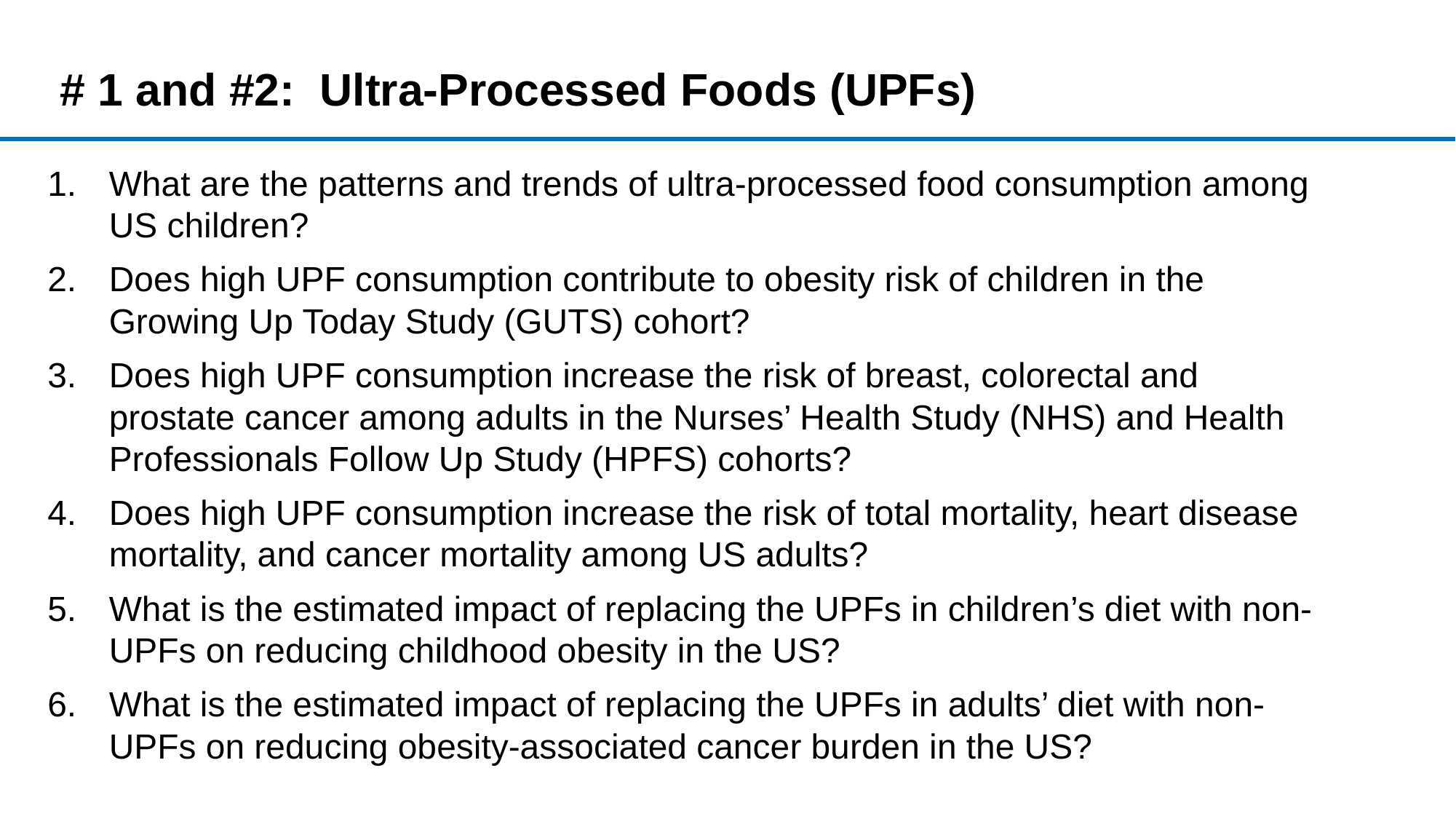

# # 1 and #2:  Ultra-Processed Foods (UPFs)
What are the patterns and trends of ultra-processed food consumption among US children?
Does high UPF consumption contribute to obesity risk of children in the Growing Up Today Study (GUTS) cohort?
Does high UPF consumption increase the risk of breast, colorectal and prostate cancer among adults in the Nurses’ Health Study (NHS) and Health Professionals Follow Up Study (HPFS) cohorts?
Does high UPF consumption increase the risk of total mortality, heart disease mortality, and cancer mortality among US adults?
What is the estimated impact of replacing the UPFs in children’s diet with non-UPFs on reducing childhood obesity in the US?
What is the estimated impact of replacing the UPFs in adults’ diet with non-UPFs on reducing obesity-associated cancer burden in the US?